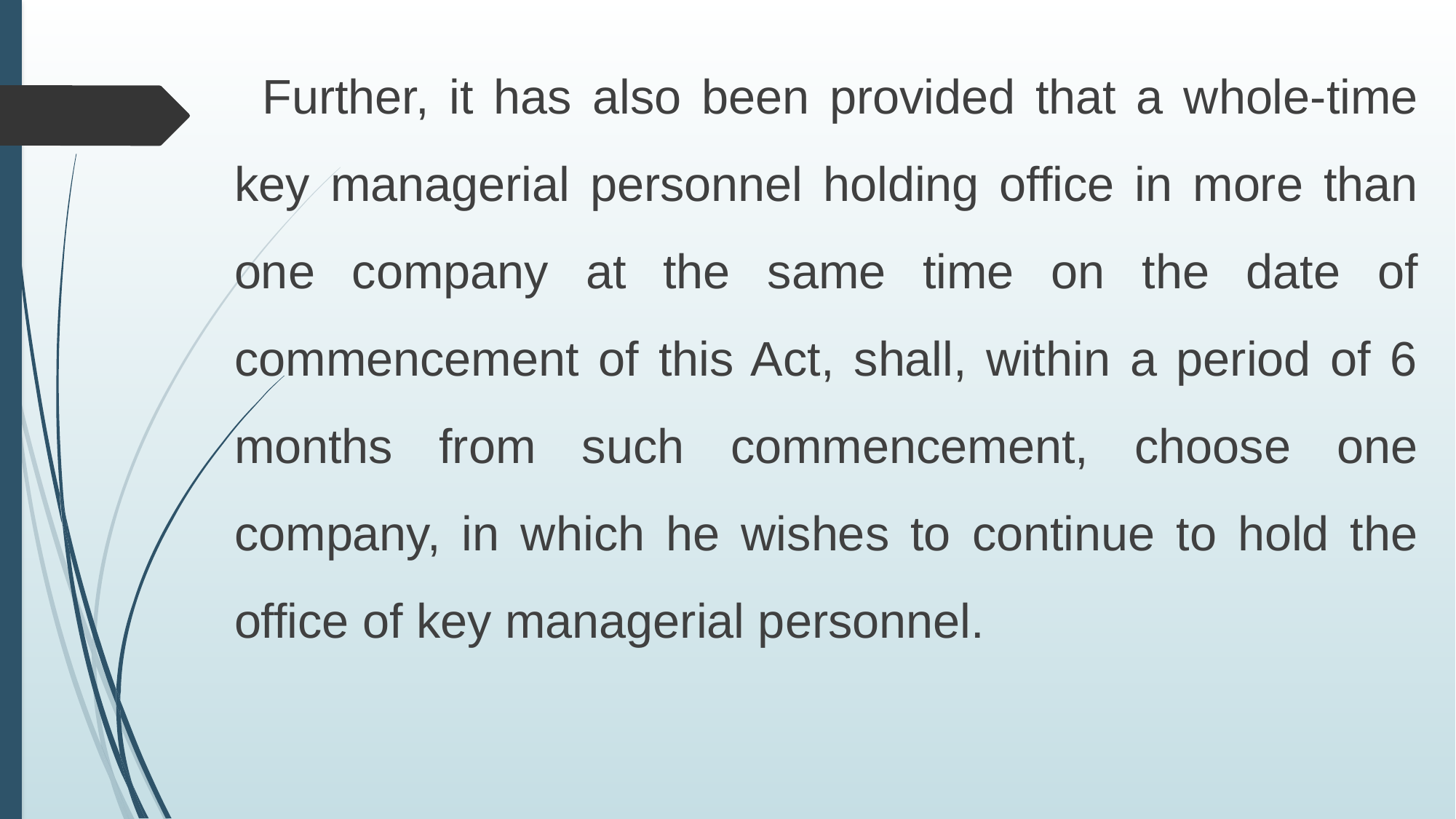

Further, it has also been provided that a whole-time key managerial personnel holding office in more than one company at the same time on the date of commencement of this Act, shall, within a period of 6 months from such commencement, choose one company, in which he wishes to continue to hold the office of key managerial personnel.